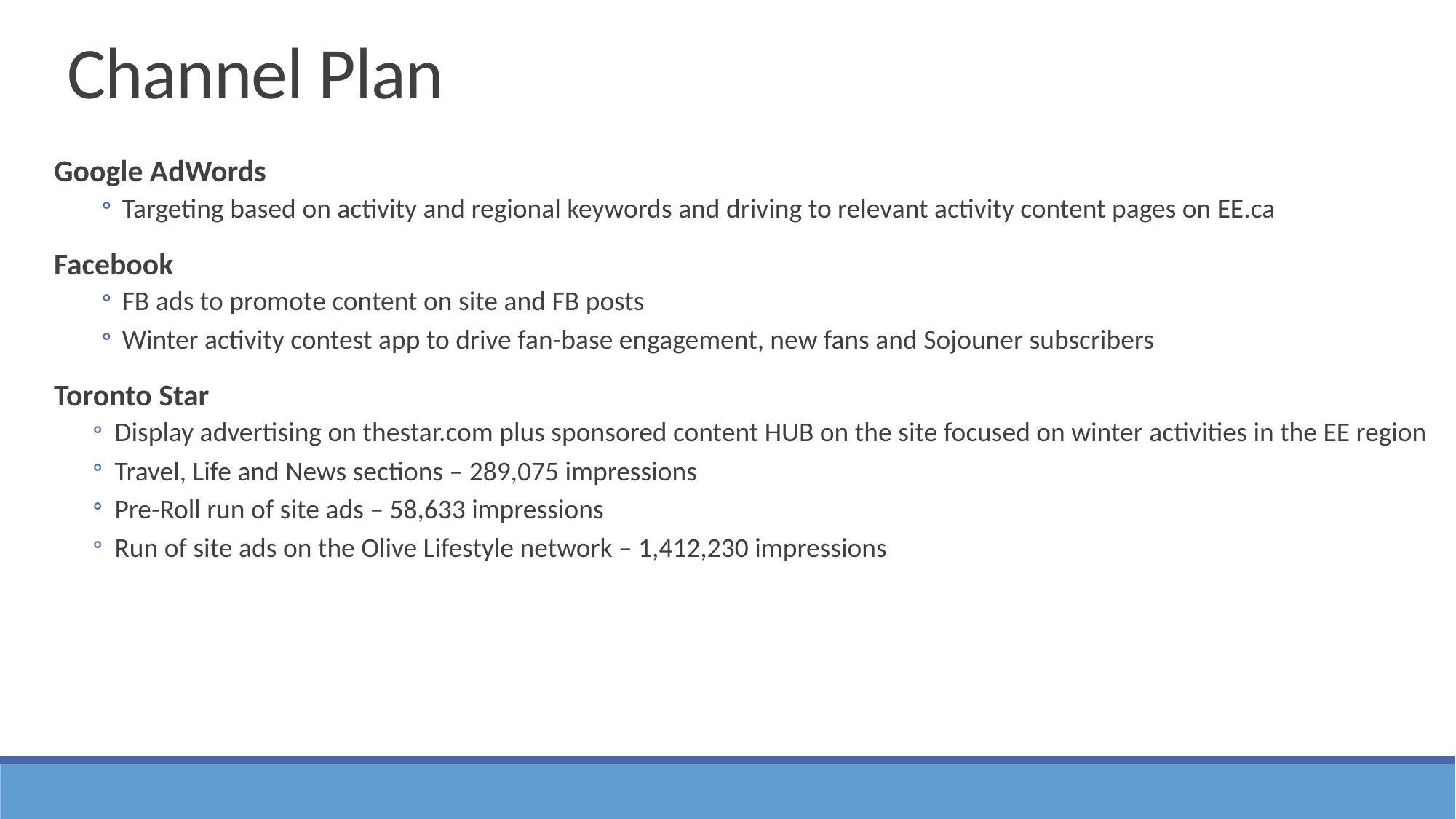

Channel Plan
Google AdWords
Targeting based on activity and regional keywords and driving to relevant activity content pages on EE.ca
Facebook
FB ads to promote content on site and FB posts
Winter activity contest app to drive fan-base engagement, new fans and Sojouner subscribers
Toronto Star
Display advertising on thestar.com plus sponsored content HUB on the site focused on winter activities in the EE region
Travel, Life and News sections – 289,075 impressions
Pre-Roll run of site ads – 58,633 impressions
Run of site ads on the Olive Lifestyle network – 1,412,230 impressions